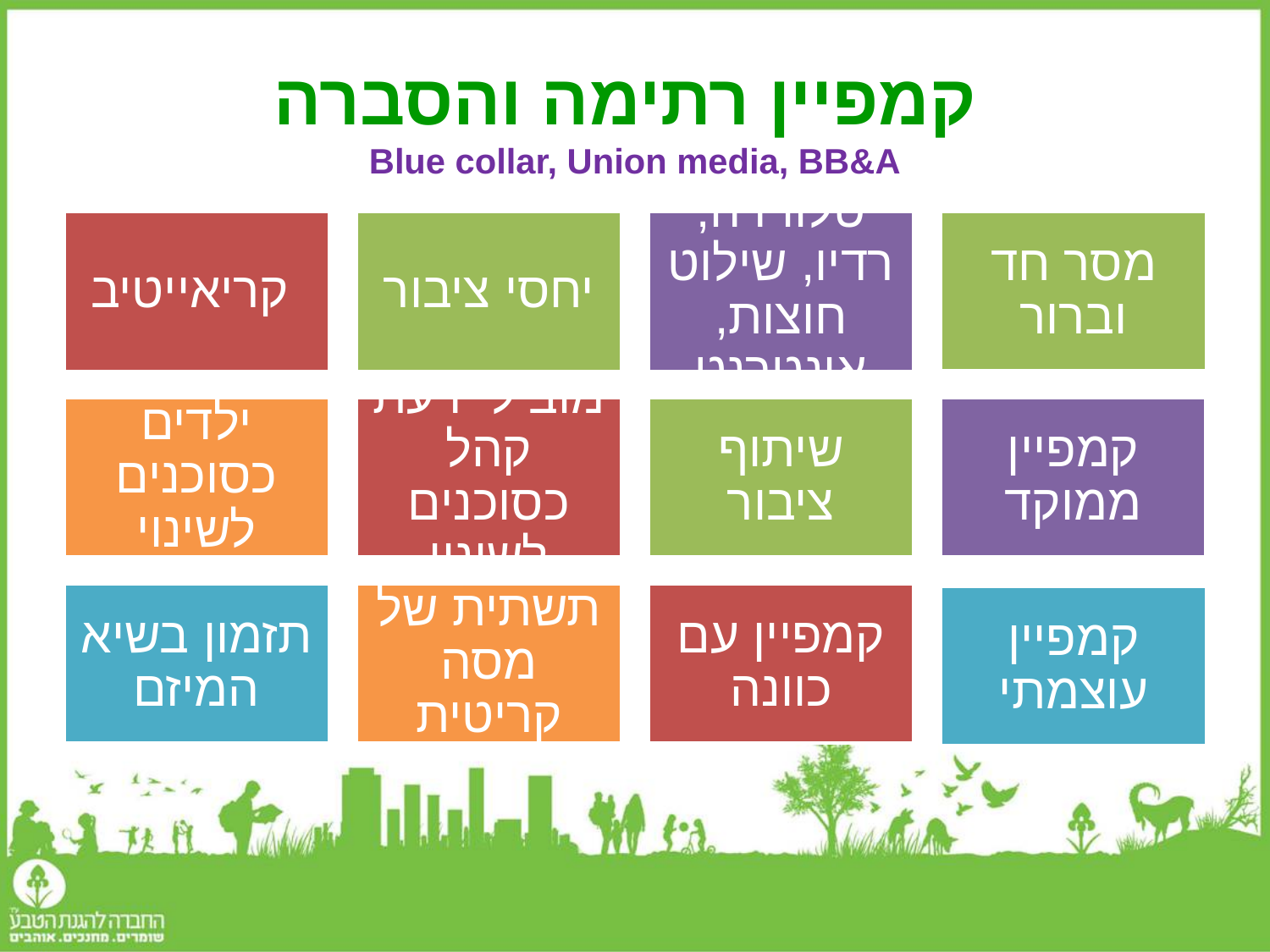

# קמפיין רתימה והסברה Blue collar, Union media, BB&A
קריאייטיב
יחסי ציבור
טלוויזיה, רדיו, שילוט חוצות, אינטרנט
קמפיין עוצמתי
ילדים כסוכנים לשינוי
מובילי דעת קהל כסוכנים לשינוי
שיתוף ציבור
קמפיין ממוקד
תזמון בשיא המיזם
תשתית של מסה קריטית
קמפיין עם כוונה
מסר חד וברור